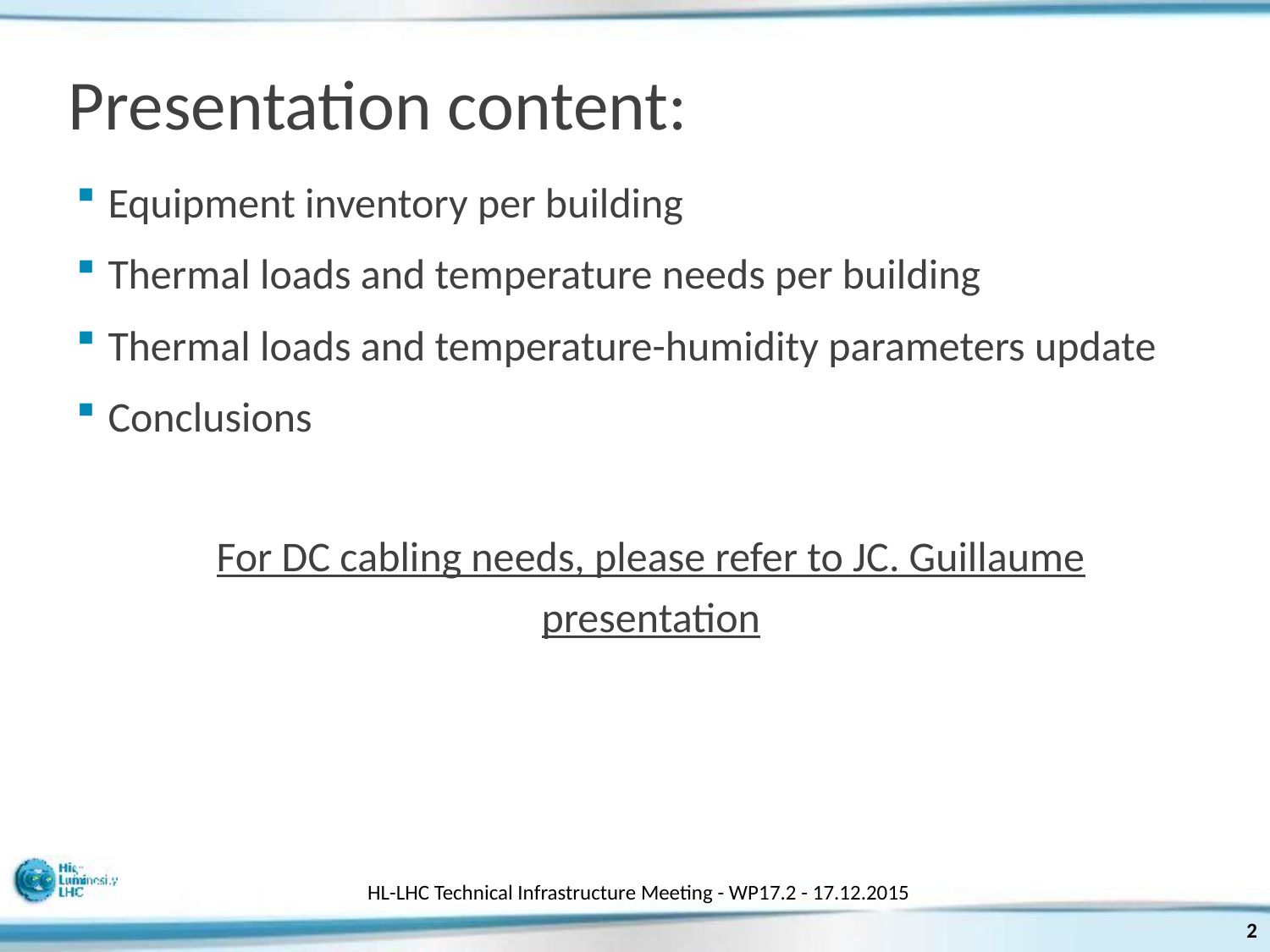

# Presentation content:
Equipment inventory per building
Thermal loads and temperature needs per building
Thermal loads and temperature-humidity parameters update
Conclusions

For DC cabling needs, please refer to JC. Guillaume presentation

HL-LHC Technical Infrastructure Meeting - WP17.2 - 17.12.2015
2